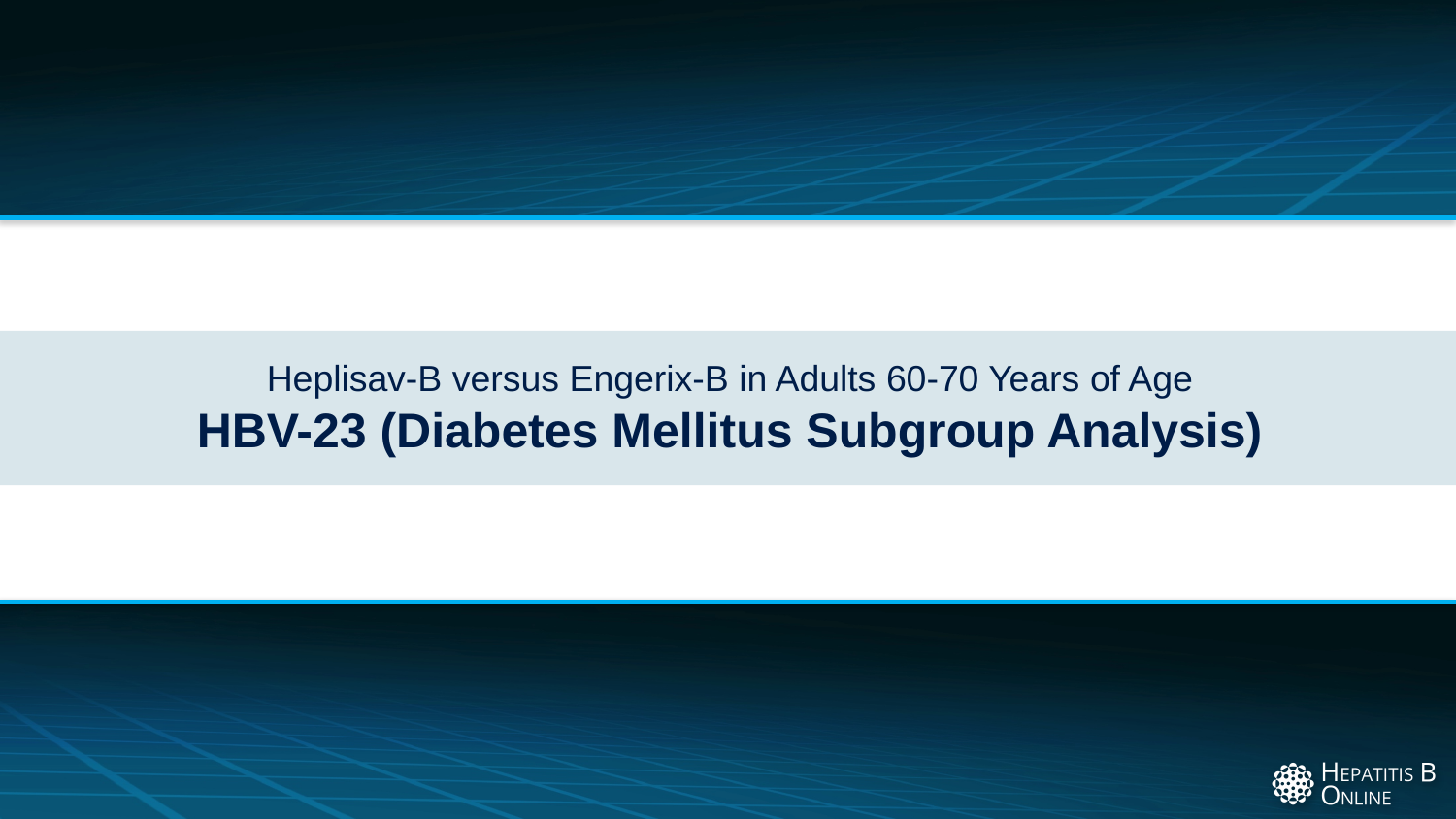

# Heplisav-B versus Engerix-B in Adults 60-70 Years of Age HBV-23 (Diabetes Mellitus Subgroup Analysis)